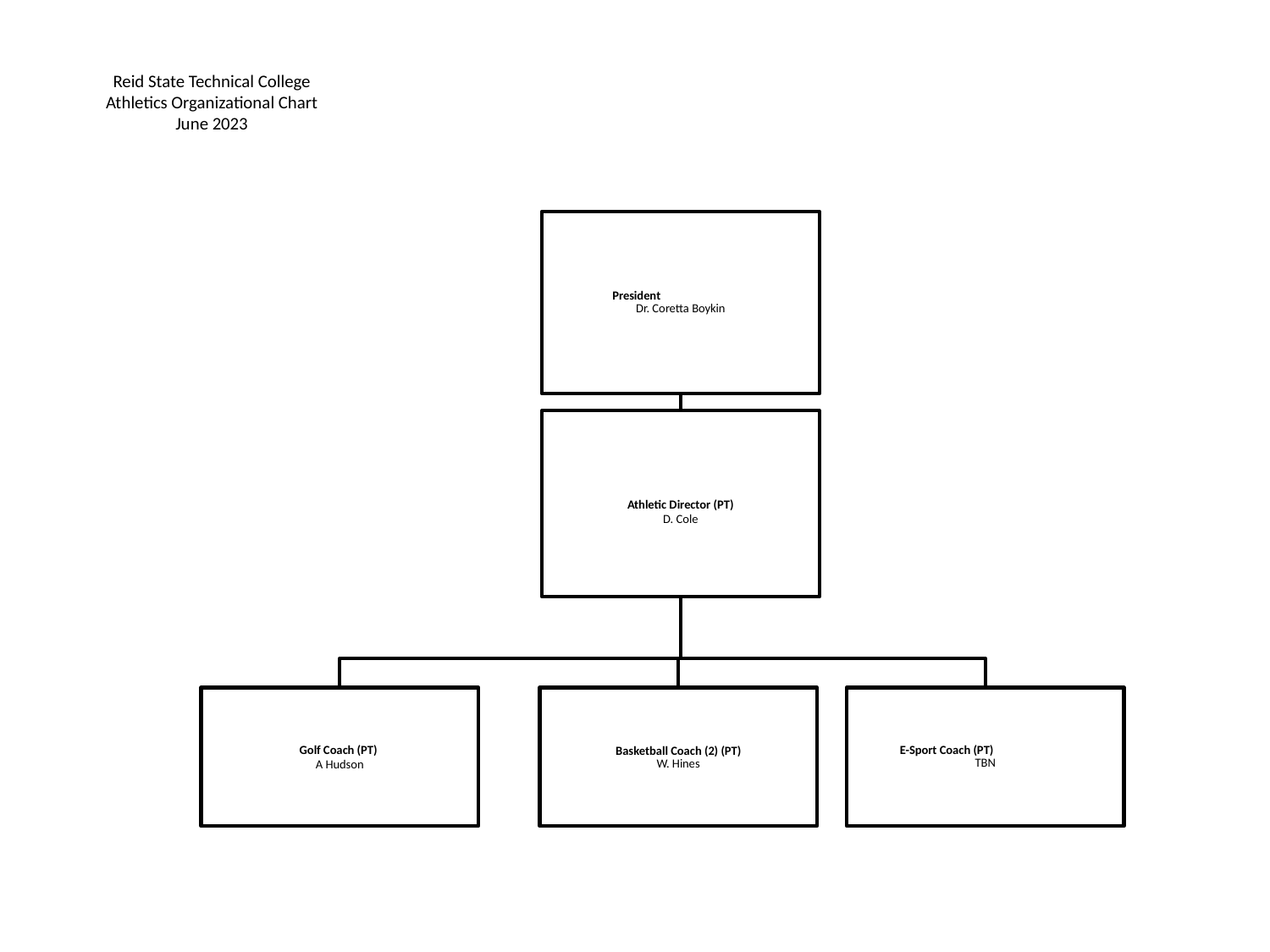

Reid State Technical College
Athletics Organizational Chart
June 2023

President
Dr. Coretta Boykin

Athletic Director (PT)
D. Cole
E-Sport Coach (PT)
TBN
Basketball Coach (2) (PT)
W. Hines
Golf Coach (PT)
A Hudson